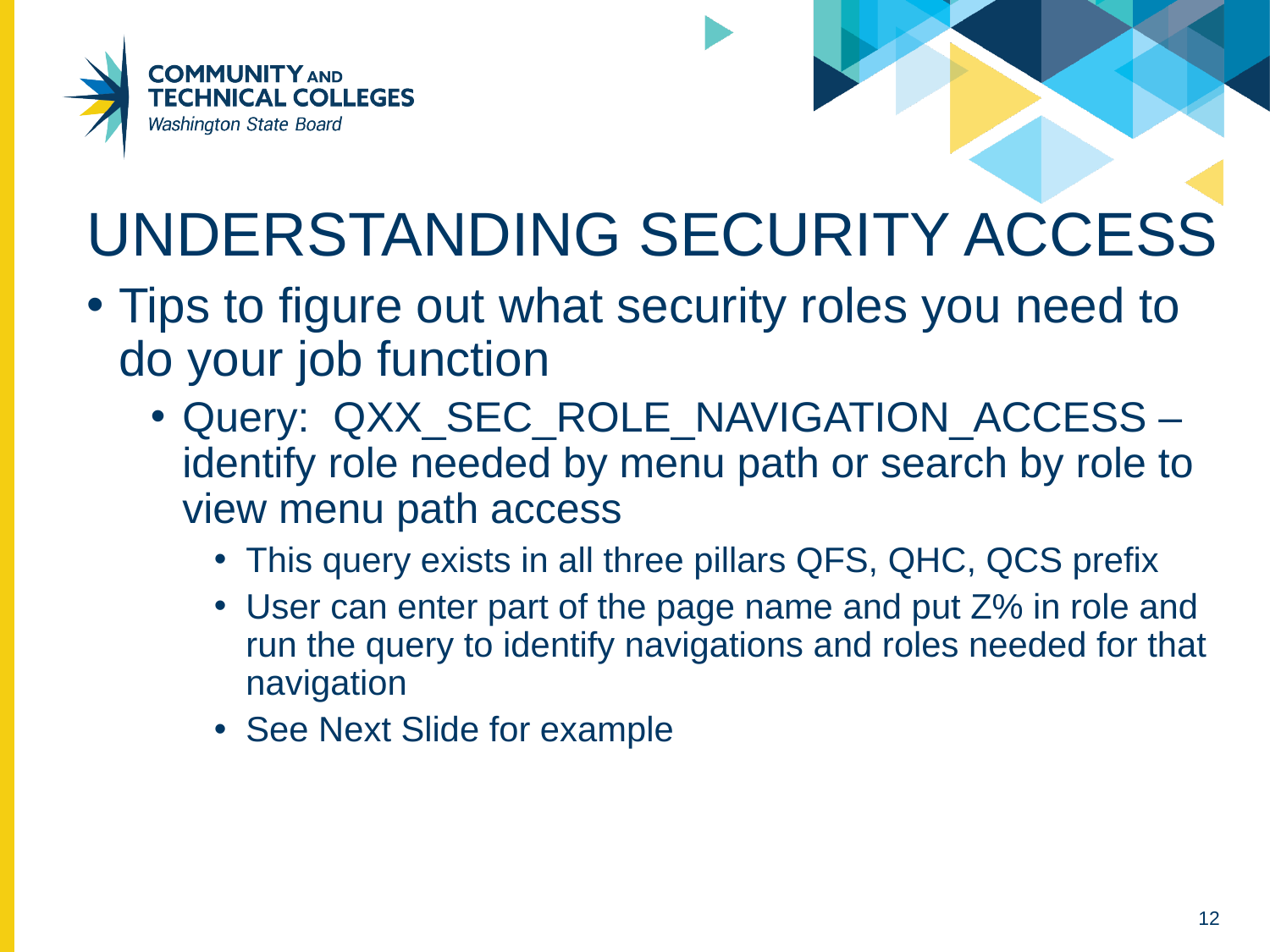

# Understanding security access
Tips to figure out what security roles you need to do your job function
Query:  QXX_SEC_ROLE_NAVIGATION_ACCESS – identify role needed by menu path or search by role to view menu path access
This query exists in all three pillars QFS, QHC, QCS prefix
User can enter part of the page name and put Z% in role and run the query to identify navigations and roles needed for that navigation
See Next Slide for example

12